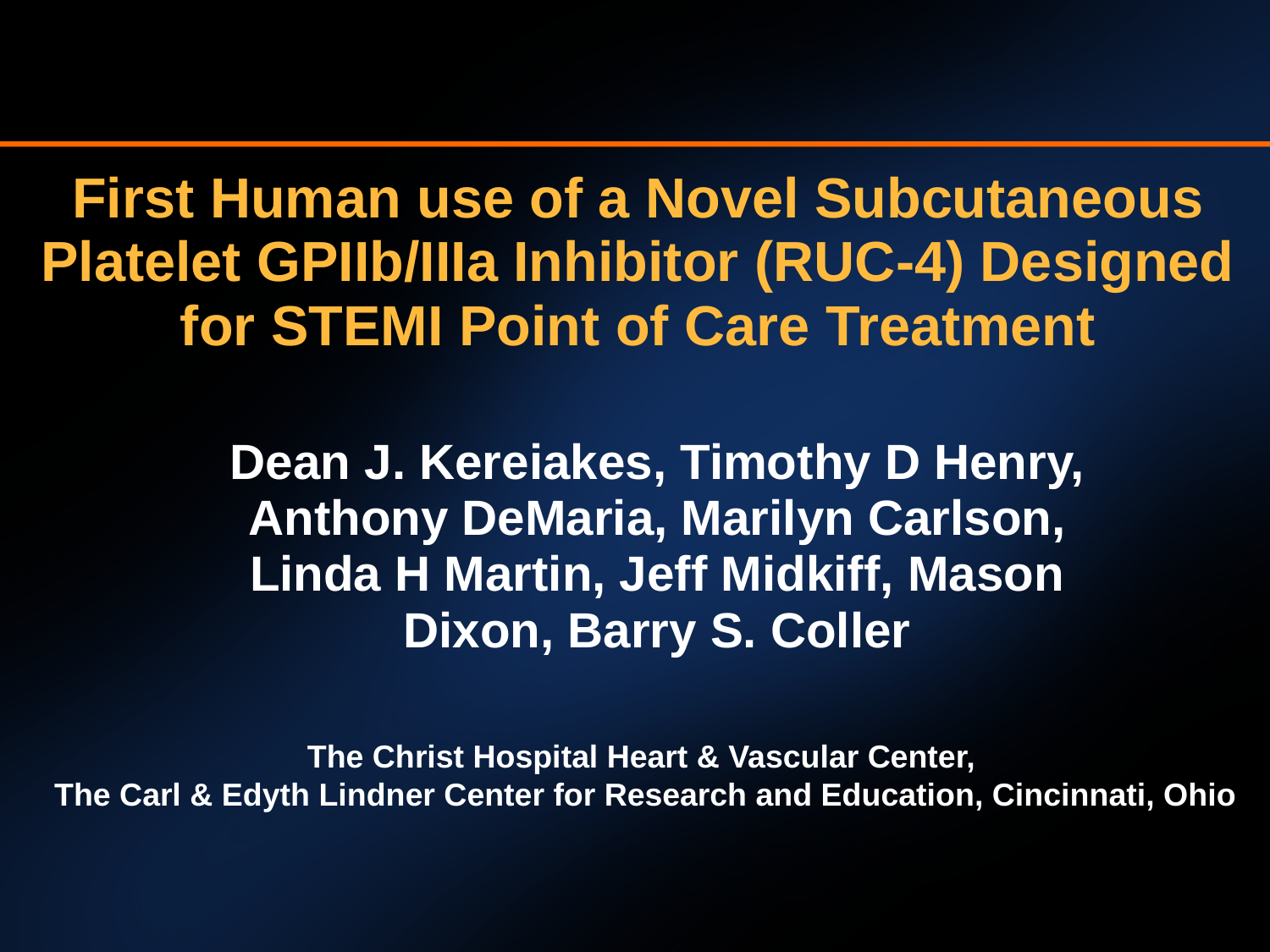

First Human use of a Novel Subcutaneous Platelet GPIIb/IIIa Inhibitor (RUC-4) Designed for STEMI Point of Care Treatment

# Dean J. Kereiakes, Timothy D Henry, Anthony DeMaria, Marilyn Carlson, Linda H Martin, Jeff Midkiff, Mason Dixon, Barry S. Coller
The Christ Hospital Heart & Vascular Center,
The Carl & Edyth Lindner Center for Research and Education, Cincinnati, Ohio